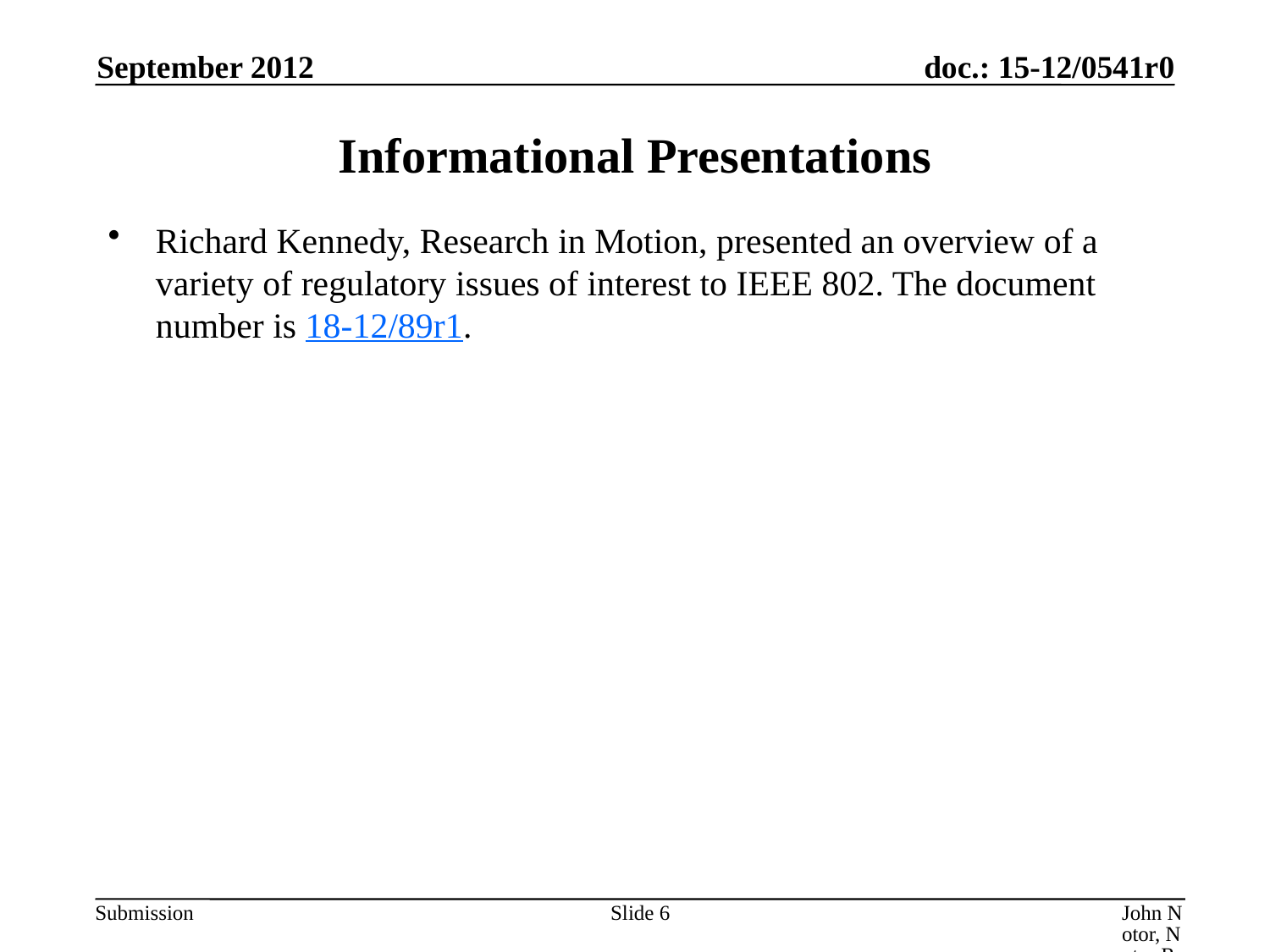

September 2012
# Informational Presentations
Richard Kennedy, Research in Motion, presented an overview of a variety of regulatory issues of interest to IEEE 802. The document number is 18-12/89r1.
Slide 6
John Notor, Notor Research